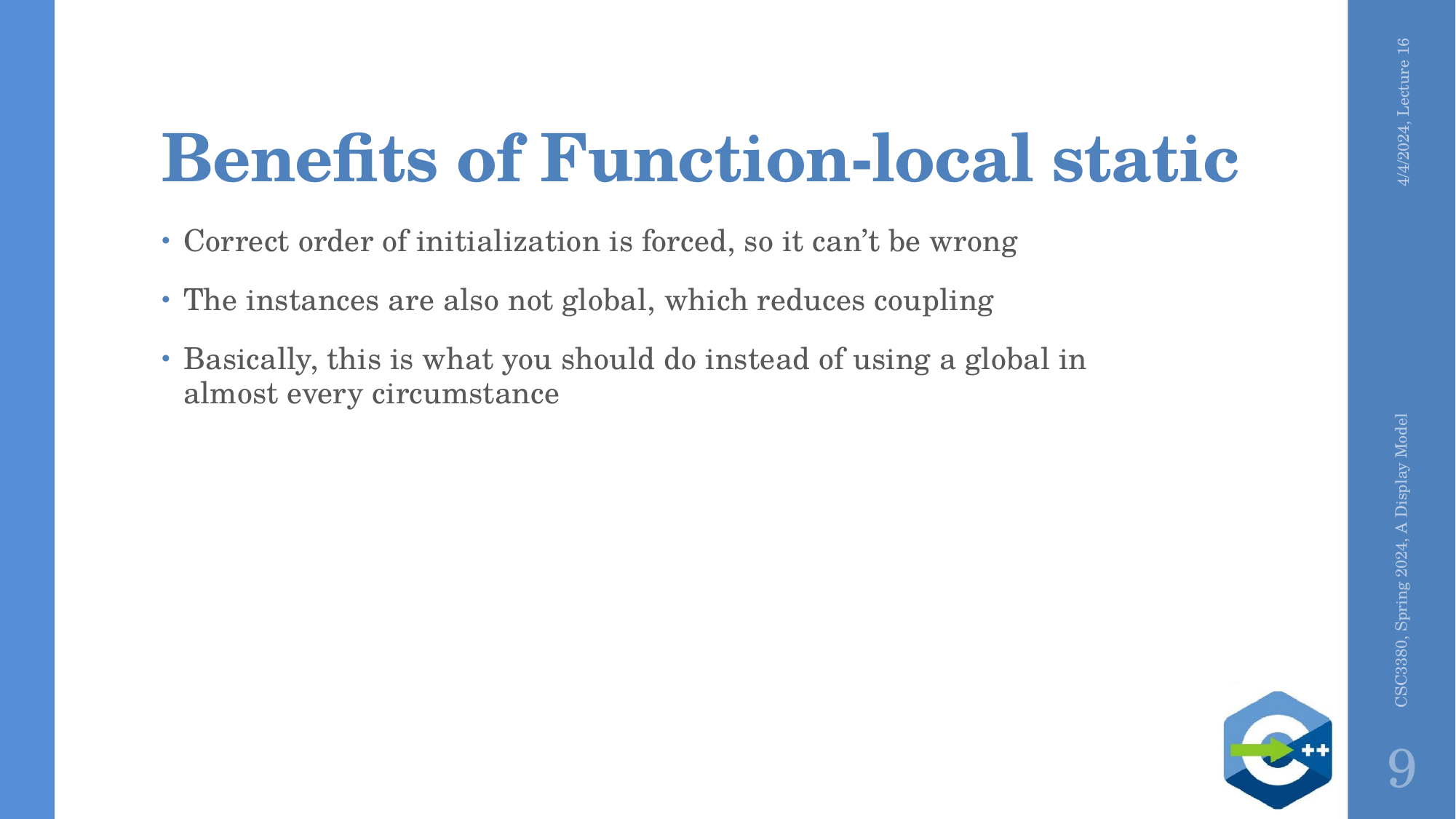

# Benefits of Function-local static
4/4/2024, Lecture 16
Correct order of initialization is forced, so it can’t be wrong
The instances are also not global, which reduces coupling
Basically, this is what you should do instead of using a global in almost every circumstance

CSC3380, Spring 2024, A Display Model
9